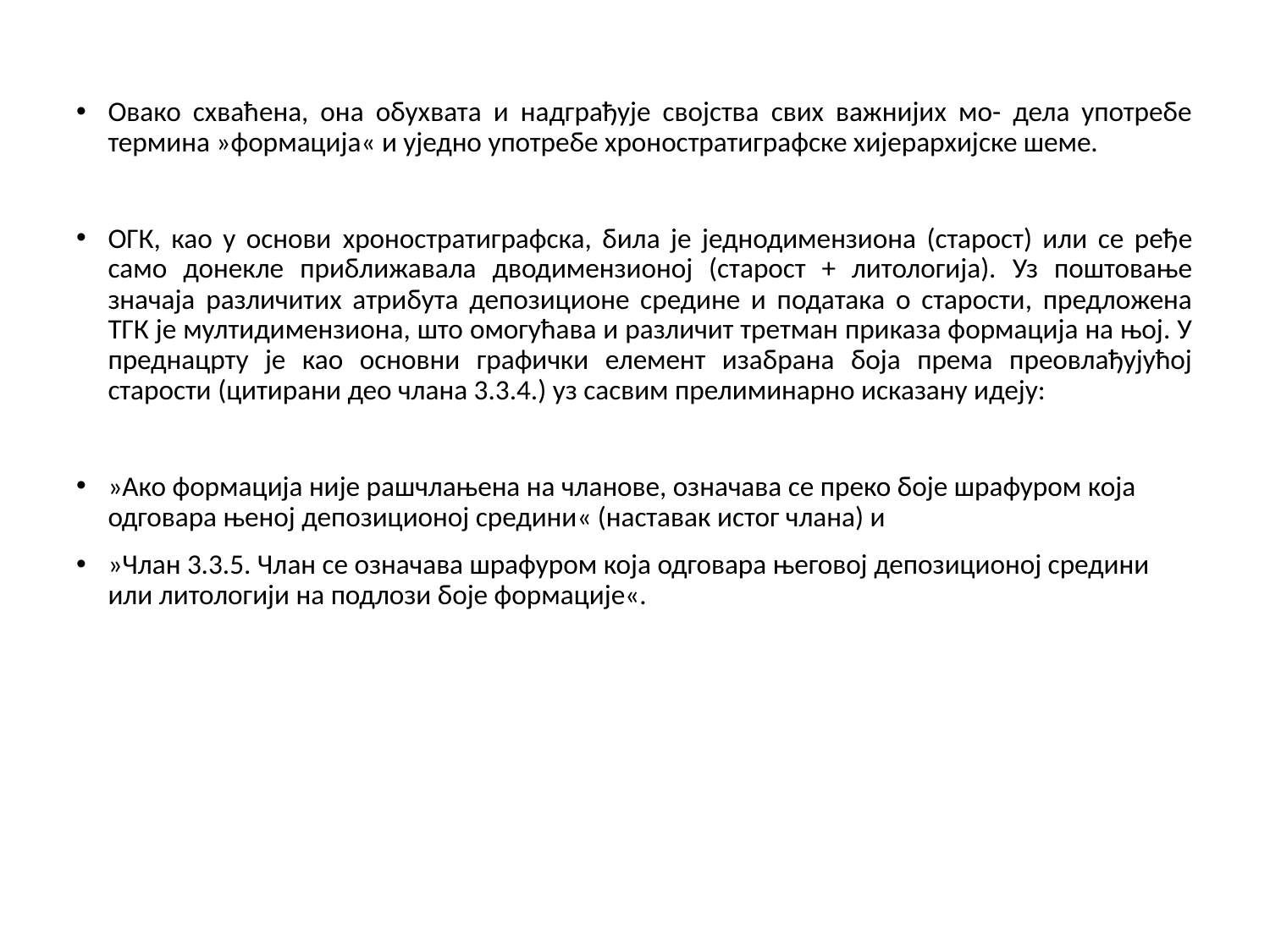

Овако схваћена, она обухвата и надграђује својства свих важнијих мо- дела употребе термина »формација« и уједно употребе хроностратиграфске хијерархијске шеме.

ОГК, као у основи хроностратиграфска, била је једнодимензиона (старост) или се ређе само донекле приближавала дводимензионој (старост + литологија). Уз поштовање значаја различитих атрибута депозиционе средине и података о старости, предложена ТГК је мултидимензиона, што омогућава и различит третман приказа формација на њој. У преднацрту је као основни графички елемент изабрана боја према преовлађујућој старости (цитирани део члана 3.3.4.) уз сасвим прелиминарно исказану идеју:

»Ако формација није рашчлањена на чланове, означава се преко боје шрафуром која одговара њеној депозиционој средини« (наставак истог члана) и
»Члан 3.3.5. Члан се означава шрафуром која одговара његовој депозиционој средини или литологији на подлози боје формације«.